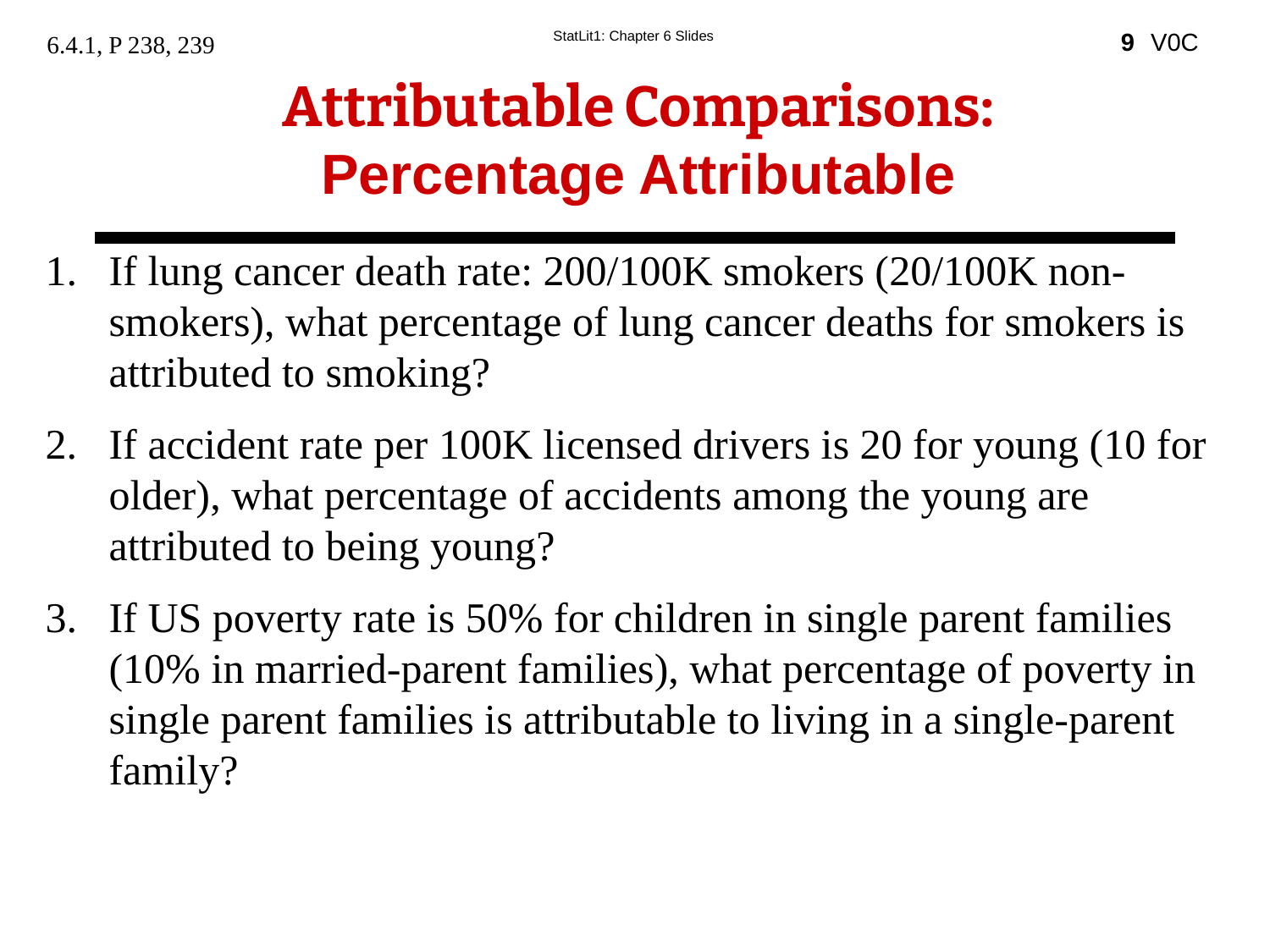

9
6.4.1, P 238, 239
Attributable Comparisons:
Percentage Attributable
If lung cancer death rate: 200/100K smokers (20/100K non-smokers), what percentage of lung cancer deaths for smokers is attributed to smoking?
If accident rate per 100K licensed drivers is 20 for young (10 for older), what percentage of accidents among the young are attributed to being young?
If US poverty rate is 50% for children in single parent families (10% in married-parent families), what percentage of poverty in single parent families is attributable to living in a single-parent family?